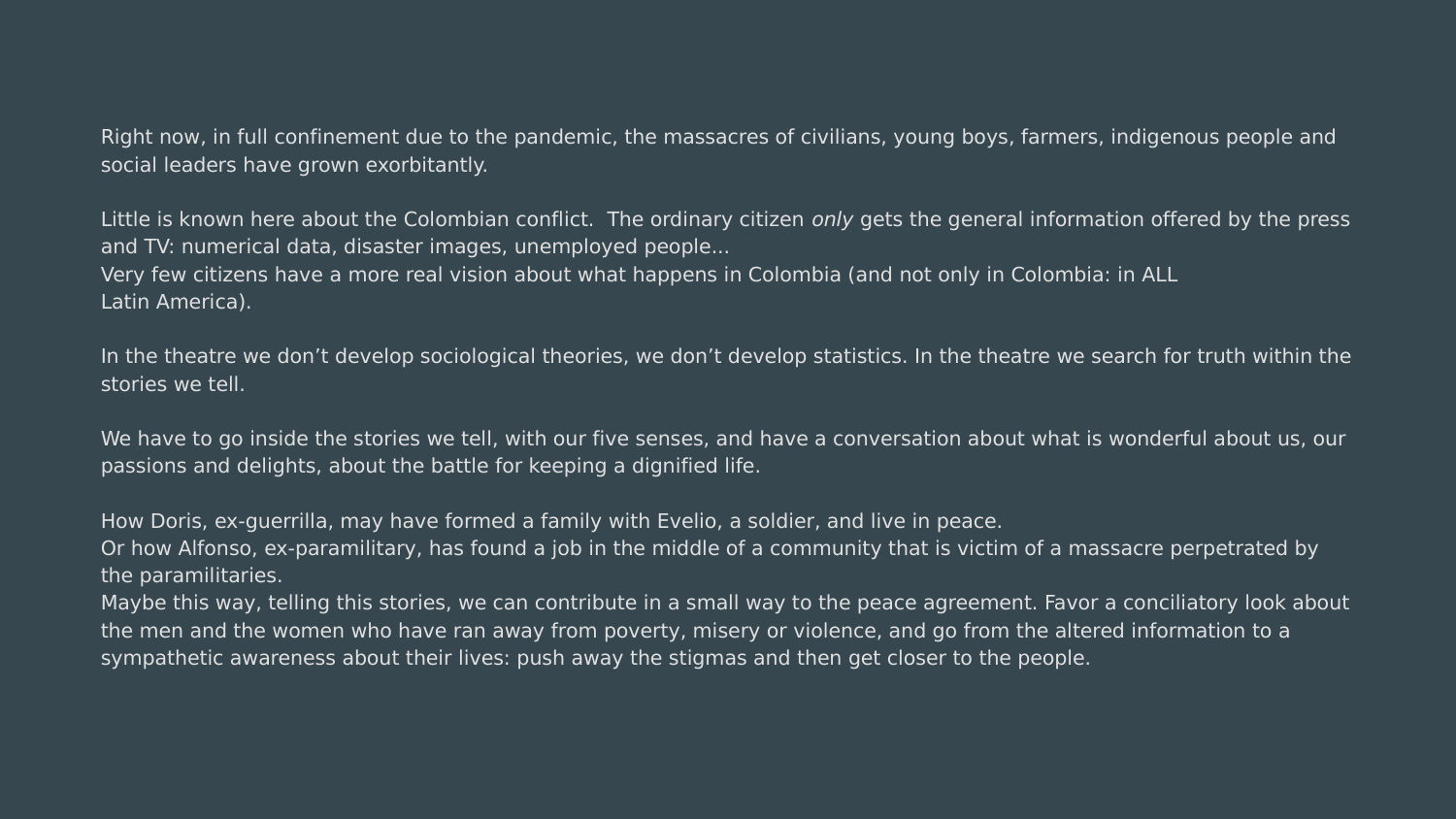

Right now, in full confinement due to the pandemic, the massacres of civilians, young boys, farmers, indigenous people and social leaders have grown exorbitantly.

Little is known here about the Colombian conflict.  The ordinary citizen only gets the general information offered by the press and TV: numerical data, disaster images, unemployed people...
Very few citizens have a more real vision about what happens in Colombia (and not only in Colombia: in ALL
Latin America).

In the theatre we don’t develop sociological theories, we don’t develop statistics. In the theatre we search for truth within the stories we tell.

We have to go inside the stories we tell, with our five senses, and have a conversation about what is wonderful about us, our passions and delights, about the battle for keeping a dignified life.

How Doris, ex-guerrilla, may have formed a family with Evelio, a soldier, and live in peace.
Or how Alfonso, ex-paramilitary, has found a job in the middle of a community that is victim of a massacre perpetrated by the paramilitaries.
Maybe this way, telling this stories, we can contribute in a small way to the peace agreement. Favor a conciliatory look about the men and the women who have ran away from poverty, misery or violence, and go from the altered information to a sympathetic awareness about their lives: push away the stigmas and then get closer to the people.